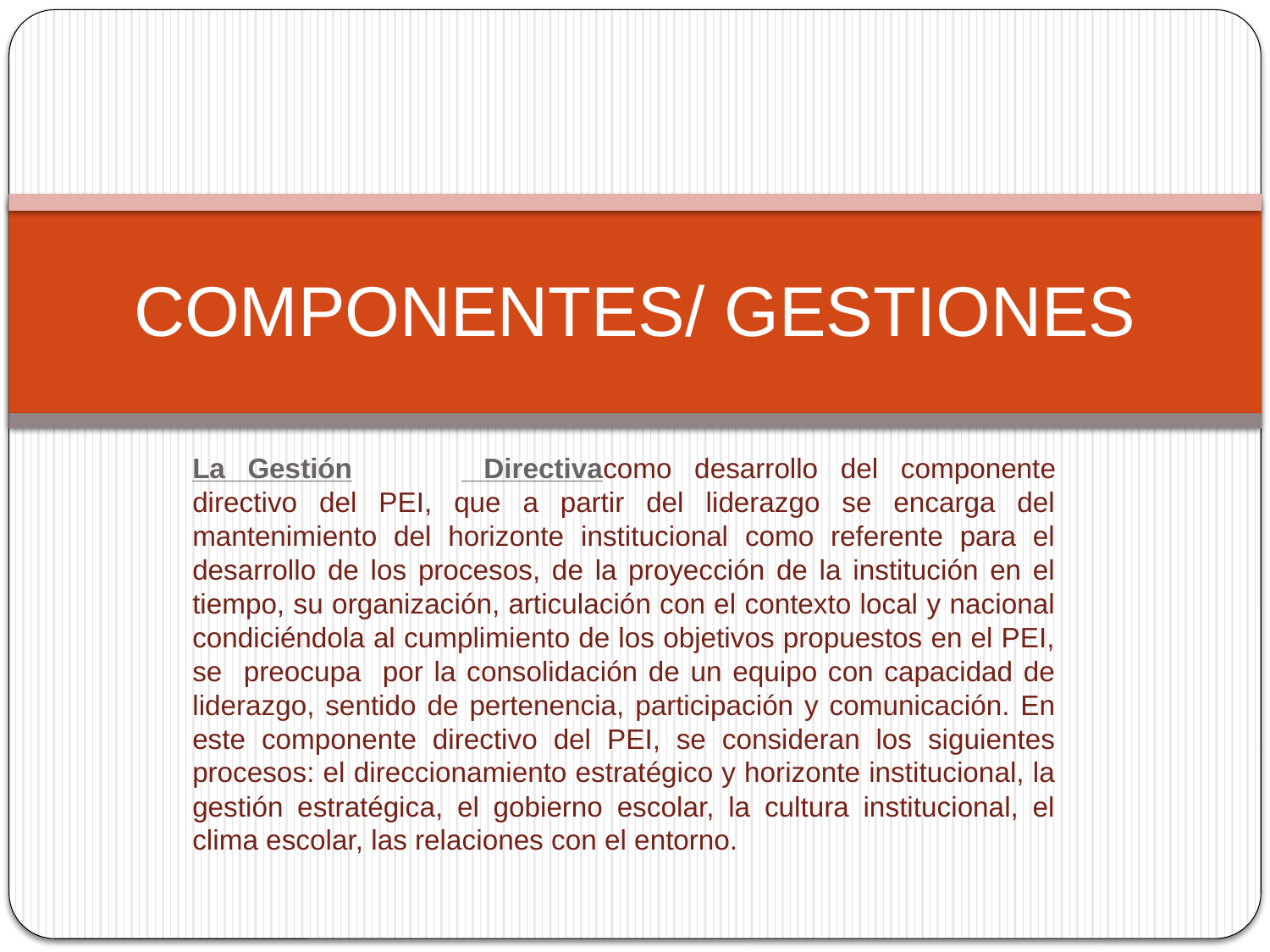

# COMPONENTES/ GESTIONES
La Gestión	 Directiva	como desarrollo del componente directivo del PEI, que a partir del liderazgo se encarga del mantenimiento del horizonte institucional como referente para el desarrollo de los procesos, de la proyección de la institución en el tiempo, su organización, articulación con el contexto local y nacional condiciéndola al cumplimiento de los objetivos propuestos en el PEI, se  preocupa  por la consolidación de un equipo con capacidad de liderazgo, sentido de pertenencia, participación y comunicación. En este componente directivo del PEI, se consideran los siguientes procesos: el direccionamiento estratégico y horizonte institucional, la gestión estratégica, el gobierno escolar, la cultura institucional, el clima escolar, las relaciones con el entorno.